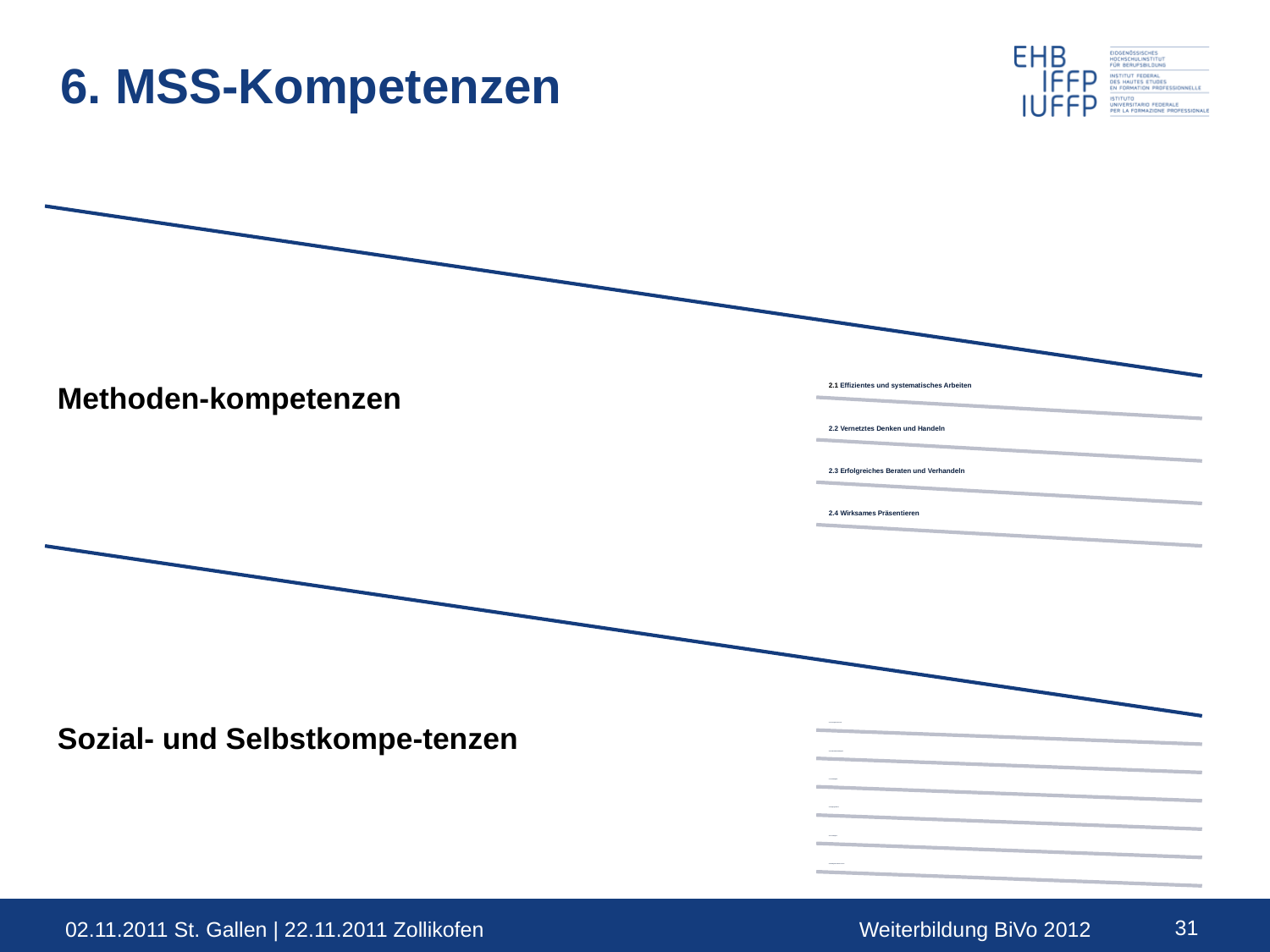

# 6. MSS-Kompetenzen
Methoden-kompetenzen
2.1 Effizientes und systematisches Arbeiten
2.2 Vernetztes Denken und Handeln
2.3 Erfolgreiches Beraten und Verhandeln
2.4 Wirksames Präsentieren
Sozial- und Selbstkompe-tenzen
3.1 Leistungsbereitschaft
3.2 Kommunikationsfähigkeit
3.3 Teamfähigkeit
3.4 Umgangsformen
3.5 Lernfähigkeit
3.6 Ökologisches Bewusstsein